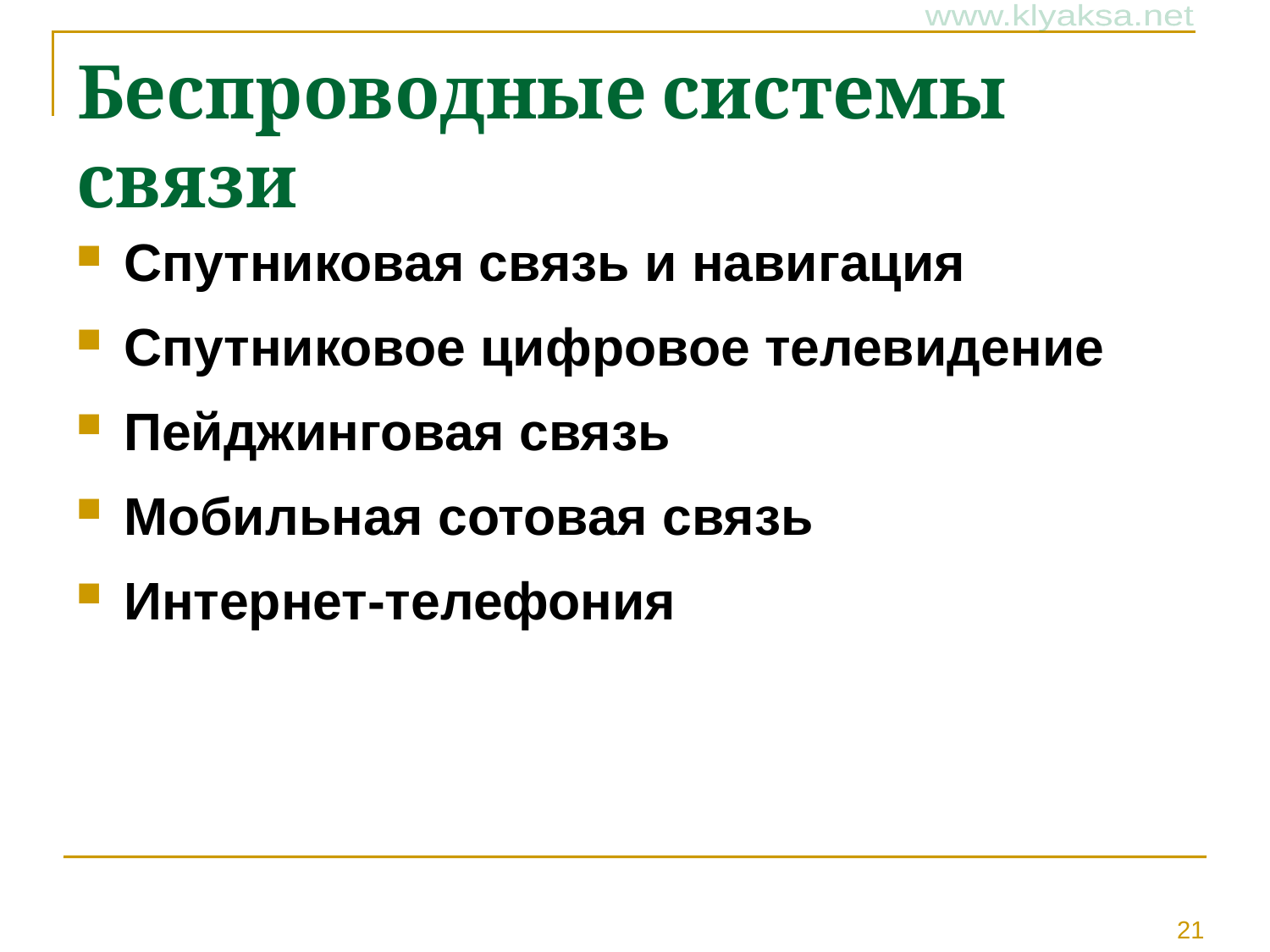

# Беспроводные системы связи
Спутниковая связь и навигация
Спутниковое цифровое телевидение
Пейджинговая связь
Мобильная сотовая связь
Интернет-телефония